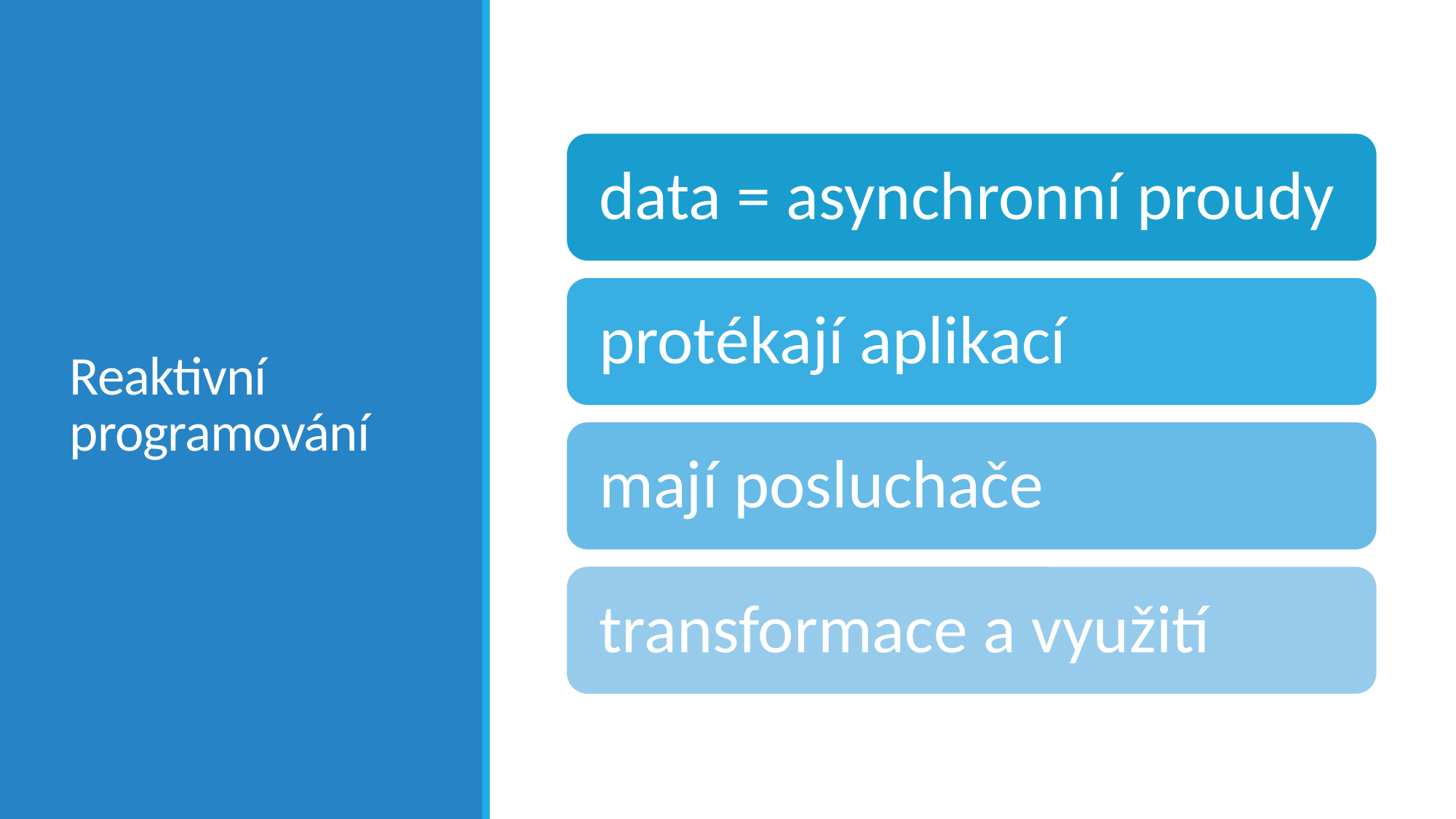

# Reaktivní programování
data = asynchronní proudy
protékají aplikací
mají posluchače
transformace a využití